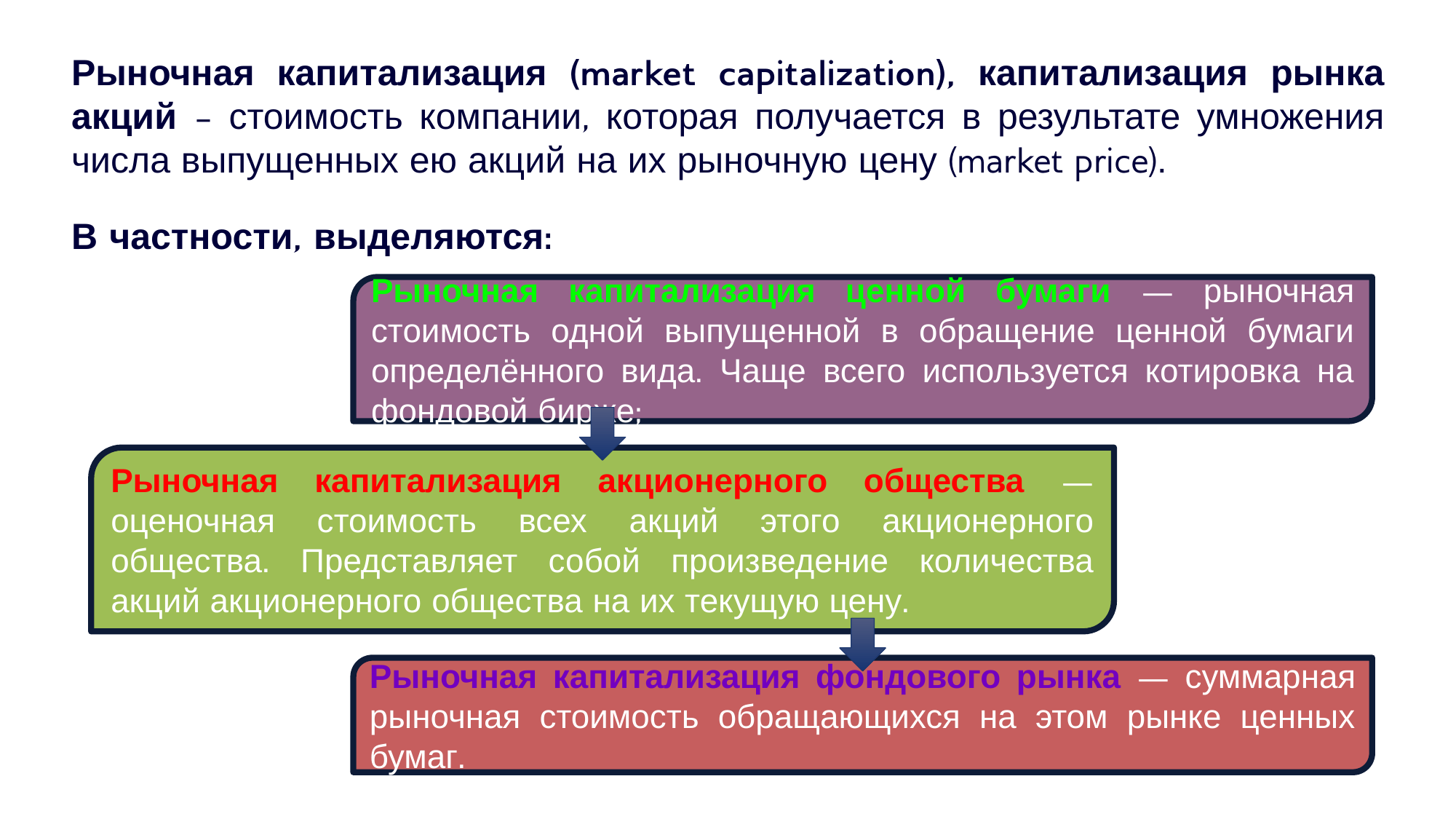

Рыночная капитализация (market capitalization), капитализация рынка акций – стоимость компании, которая получается в результате умножения числа выпущенных ею акций на их рыночную цену (market price).

В частности, выделяются:
Рыночная капитализация ценной бумаги — рыночная стоимость одной выпущенной в обращение ценной бумаги определённого вида. Чаще всего используется котировка на фондовой бирже;

Рыночная капитализация акционерного общества — оценочная стоимость всех акций этого акционерного общества. Представляет собой произведение количества акций акционерного общества на их текущую цену.

Рыночная капитализация фондового рынка — суммарная рыночная стоимость обращающихся на этом рынке ценных бумаг.